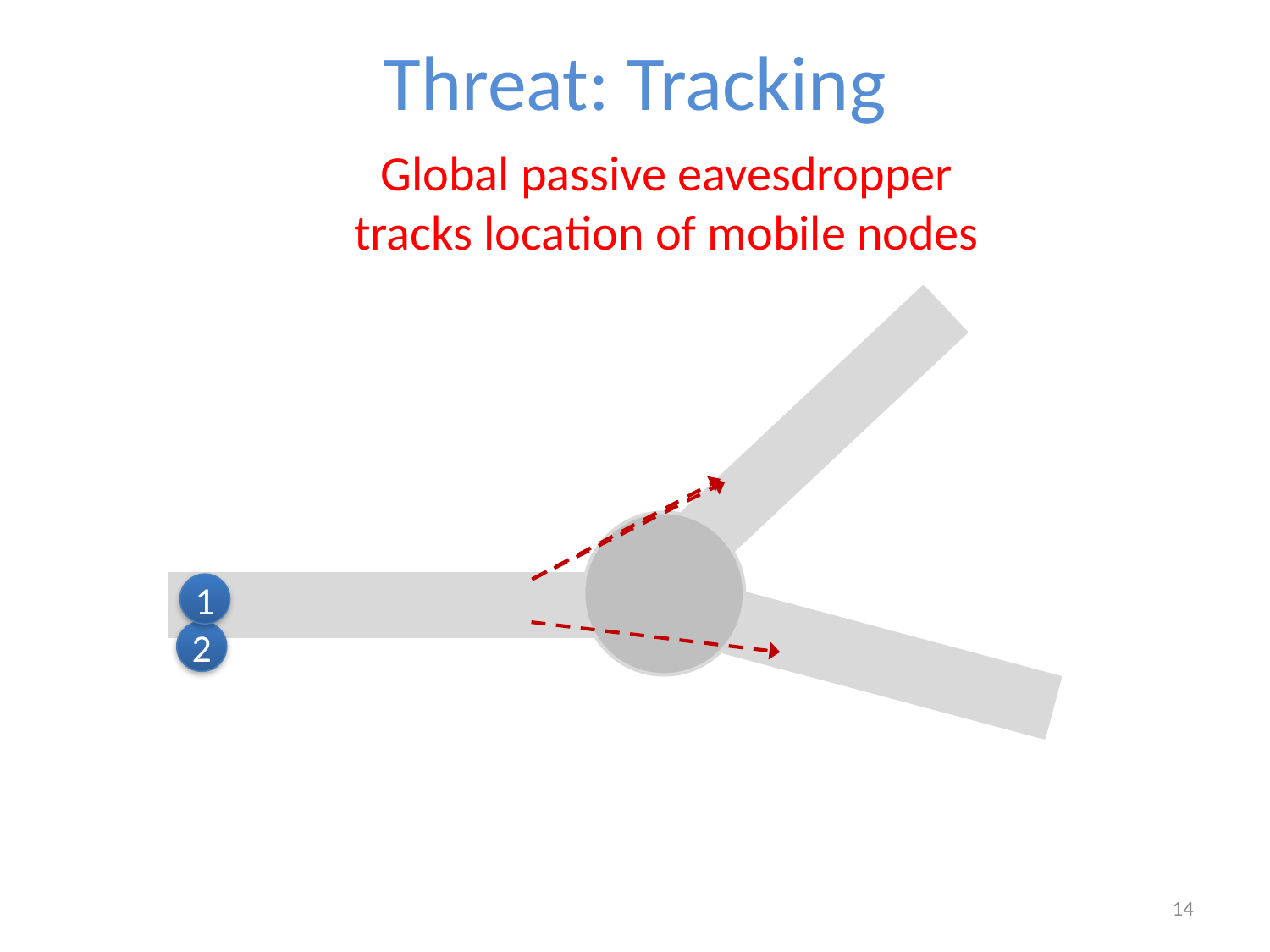

# Threat: Tracking
Global passive eavesdropper
tracks location of mobile nodes

1
2

14